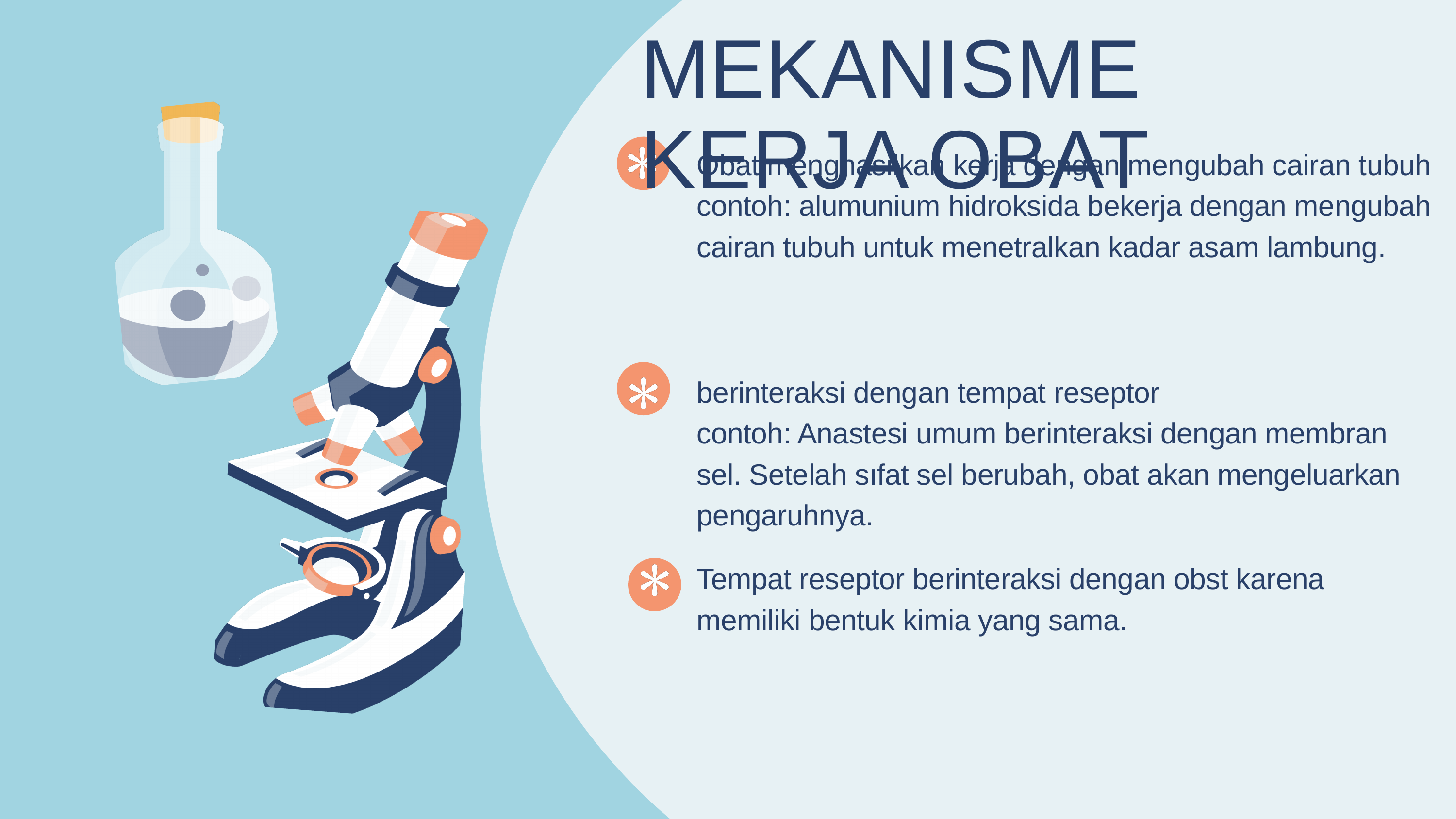

MEKANISME KERJA OBAT

Obat menghasilkan kerja dengan mengubah cairan tubuh
contoh: alumunium hidroksida bekerja dengan mengubah cairan tubuh untuk menetralkan kadar asam lambung.

berinteraksi dengan tempat reseptor
contoh: Anastesi umum berinteraksi dengan membran sel. Setelah sıfat sel berubah, obat akan mengeluarkan pengaruhnya.

Tempat reseptor berinteraksi dengan obst karena memiliki bentuk kimia yang sama.